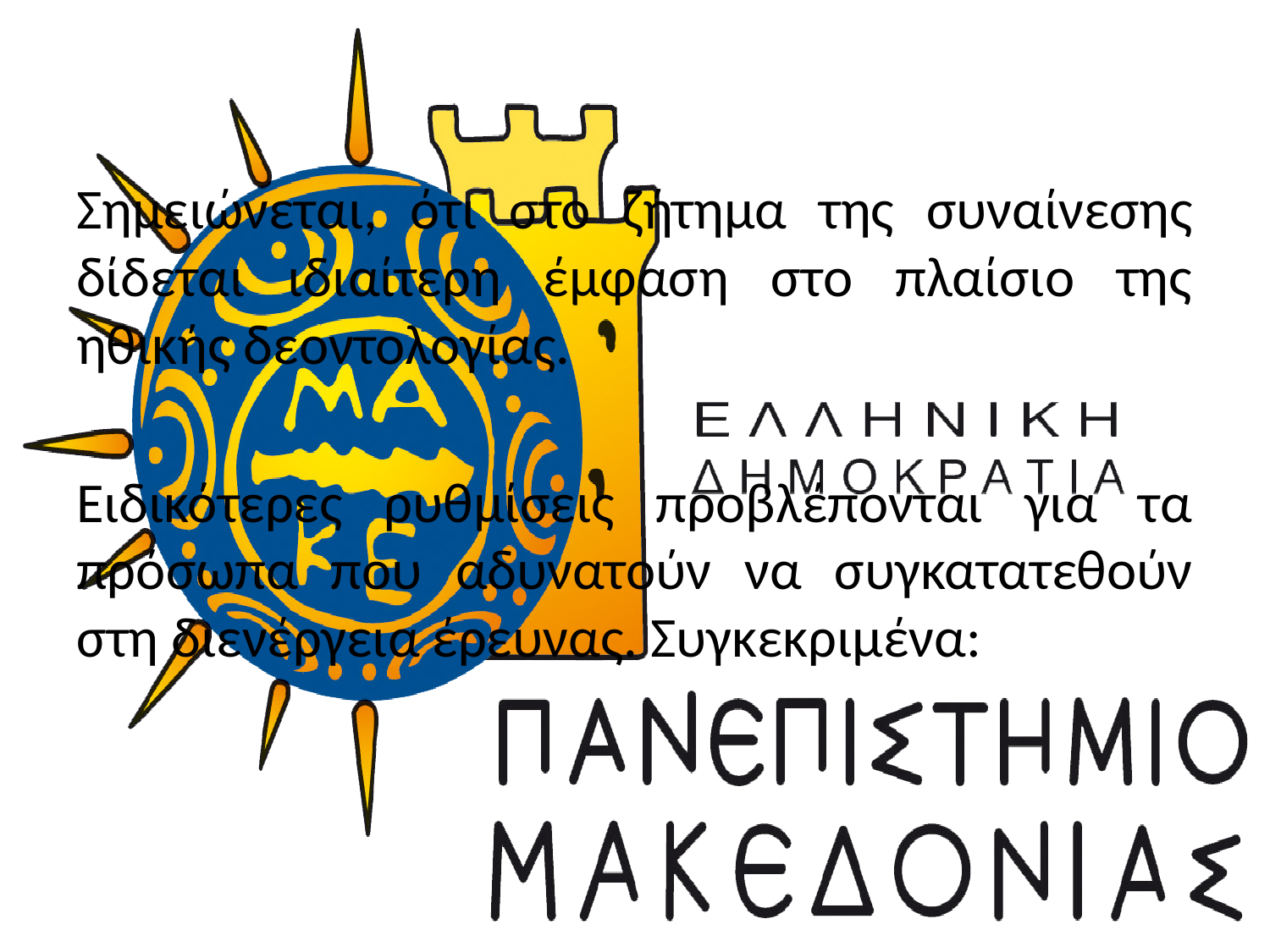

Σημειώνεται, ότι στο ζήτημα της συναίνεσης δίδεται ιδιαίτερη έμφαση στο πλαίσιο της ηθικής δεοντολογίας.

Ειδικότερες ρυθμίσεις προβλέπονται για τα πρόσωπα που αδυνατούν να συγκατατεθούν στη διενέργεια έρευνας. Συγκεκριμένα: